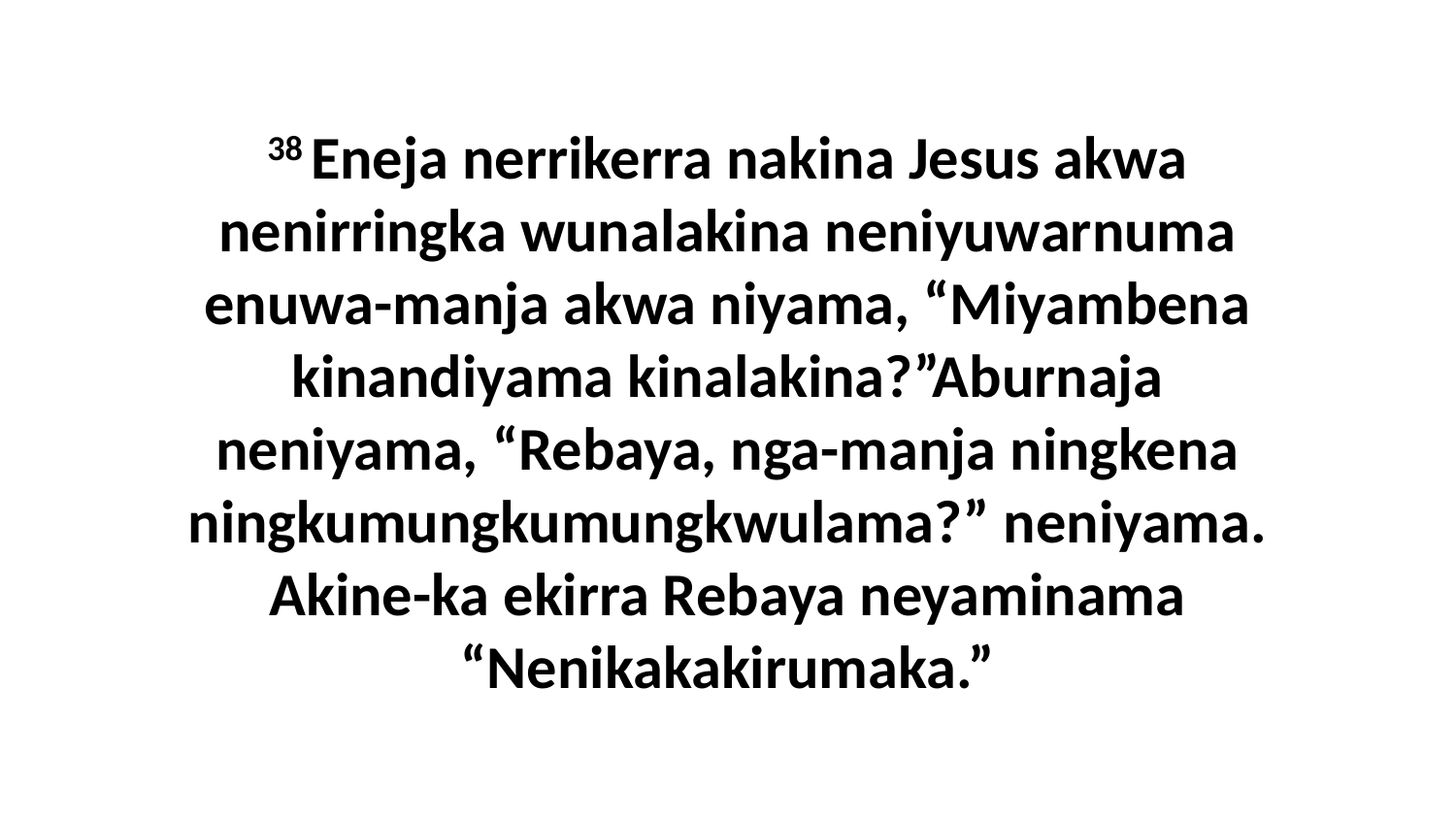

38 Eneja nerrikerra nakina Jesus akwa nenirringka wunalakina neniyuwarnuma enuwa-manja akwa niyama, “Miyambena kinandiyama kinalakina?”Aburnaja neniyama, “Rebaya, nga-manja ningkena ningkumungkumungkwulama?” neniyama. Akine-ka ekirra Rebaya neyaminama “Nenikakakirumaka.”